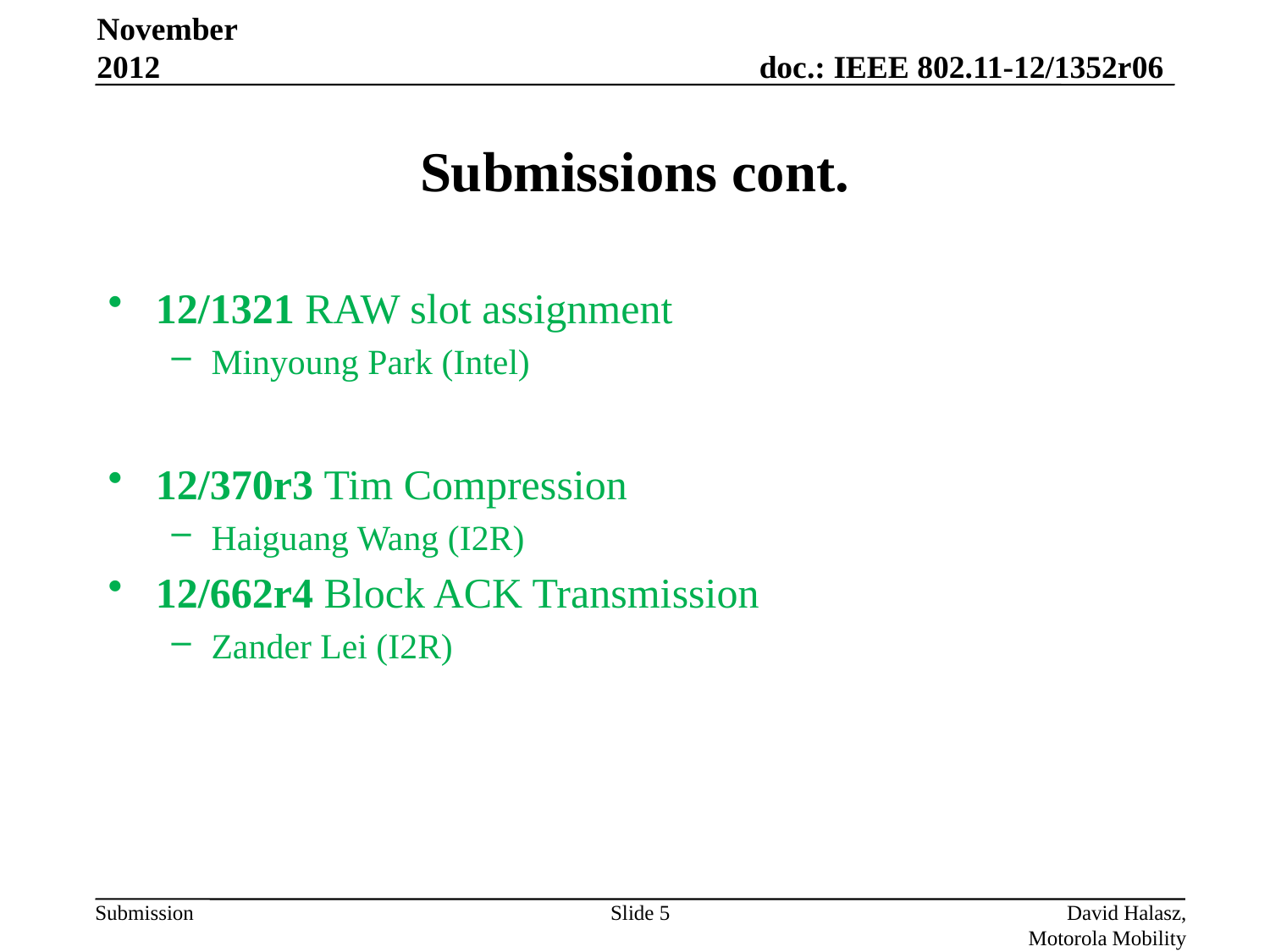

November 2012
# Submissions cont.
12/1321 RAW slot assignment
Minyoung Park (Intel)

12/370r3 Tim Compression
Haiguang Wang (I2R)
12/662r4 Block ACK Transmission
Zander Lei (I2R)

Slide 5
David Halasz, Motorola Mobility